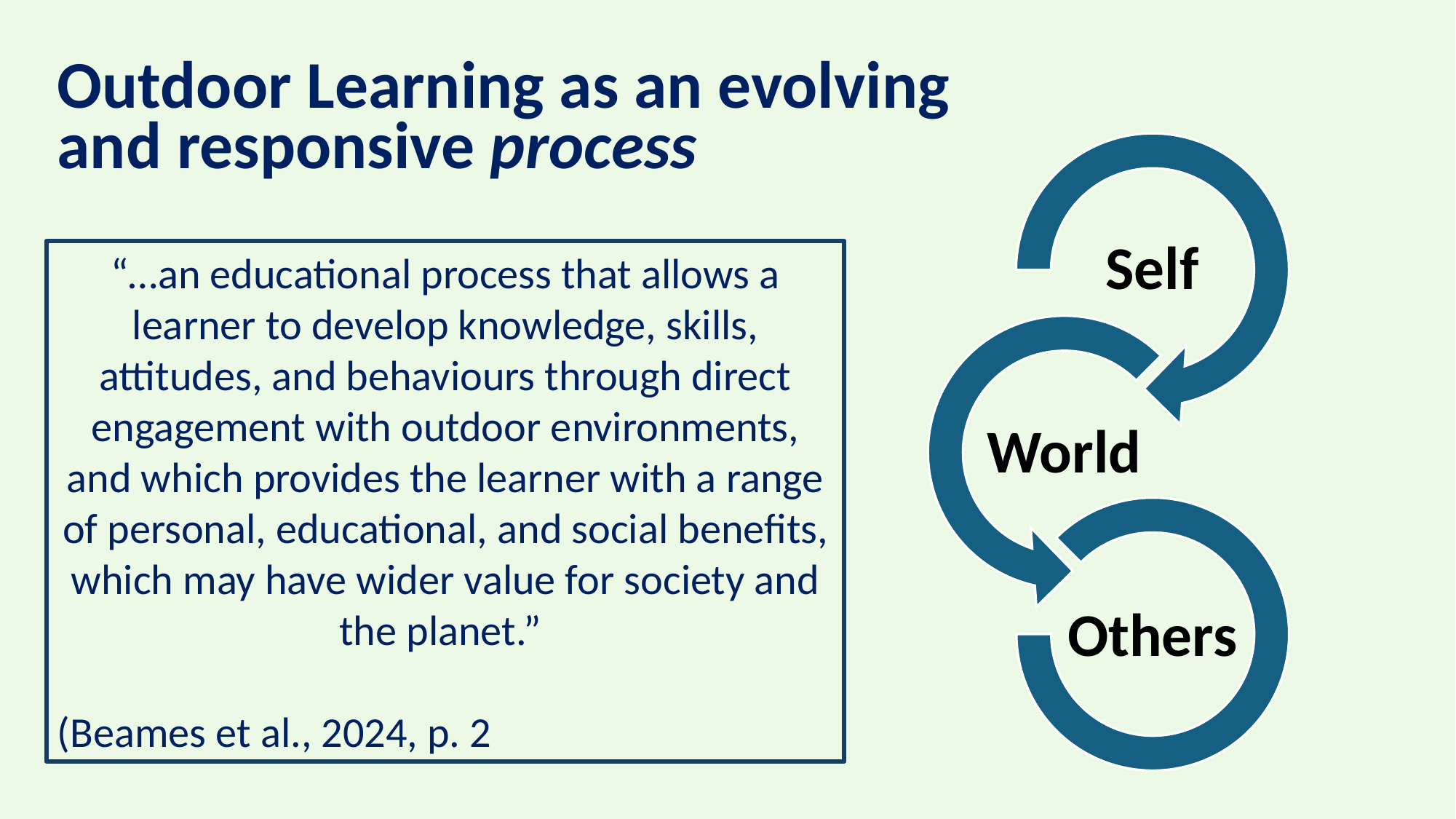

# Outdoor Learning as an evolving and responsive process
Self
World
Others
“…an educational process that allows a learner to develop knowledge, skills, attitudes, and behaviours through direct engagement with outdoor environments, and which provides the learner with a range of personal, educational, and social benefits, which may have wider value for society and the planet.”

(Beames et al., 2024, p. 2